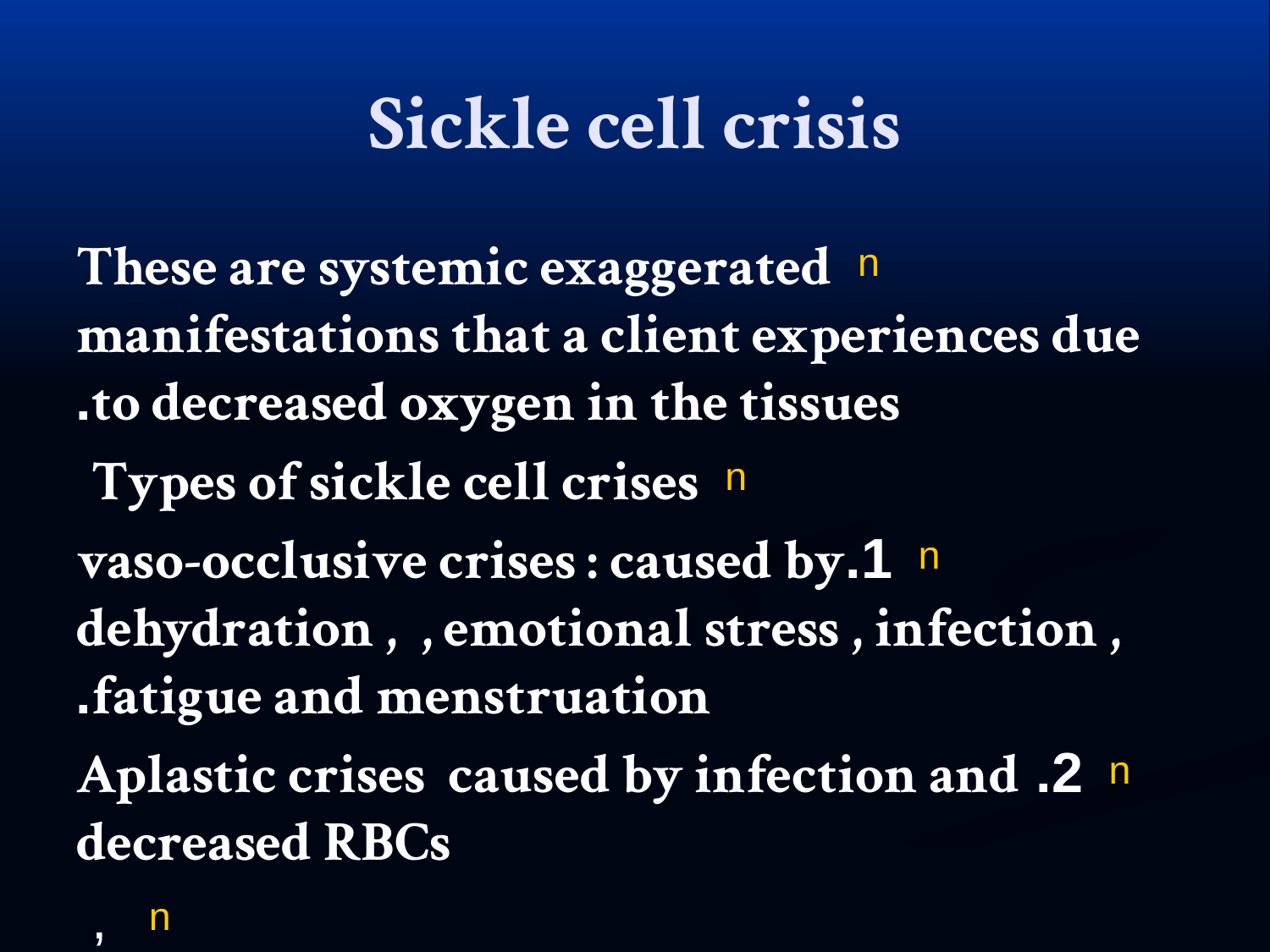

# Sickle cell crisis
These are systemic exaggerated manifestations that a client experiences due to decreased oxygen in the tissues.
Types of sickle cell crises
1.vaso-occlusive crises : caused by dehydration ,  , emotional stress , infection , fatigue and menstruation.
2. Aplastic crises  caused by infection and decreased RBCs
 ,